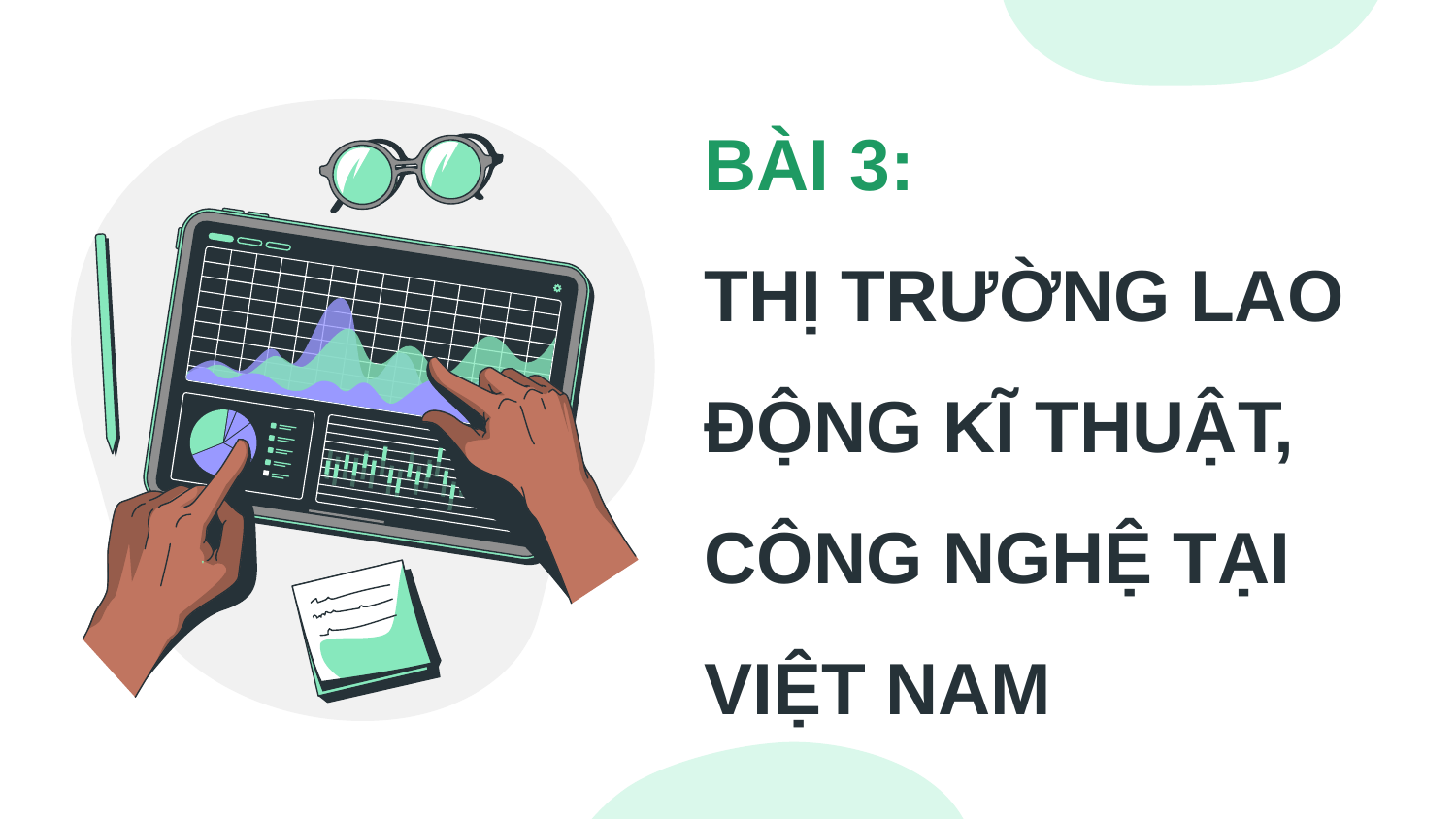

# BÀI 3: THỊ TRƯỜNG LAO ĐỘNG KĨ THUẬT, CÔNG NGHỆ TẠI VIỆT NAM